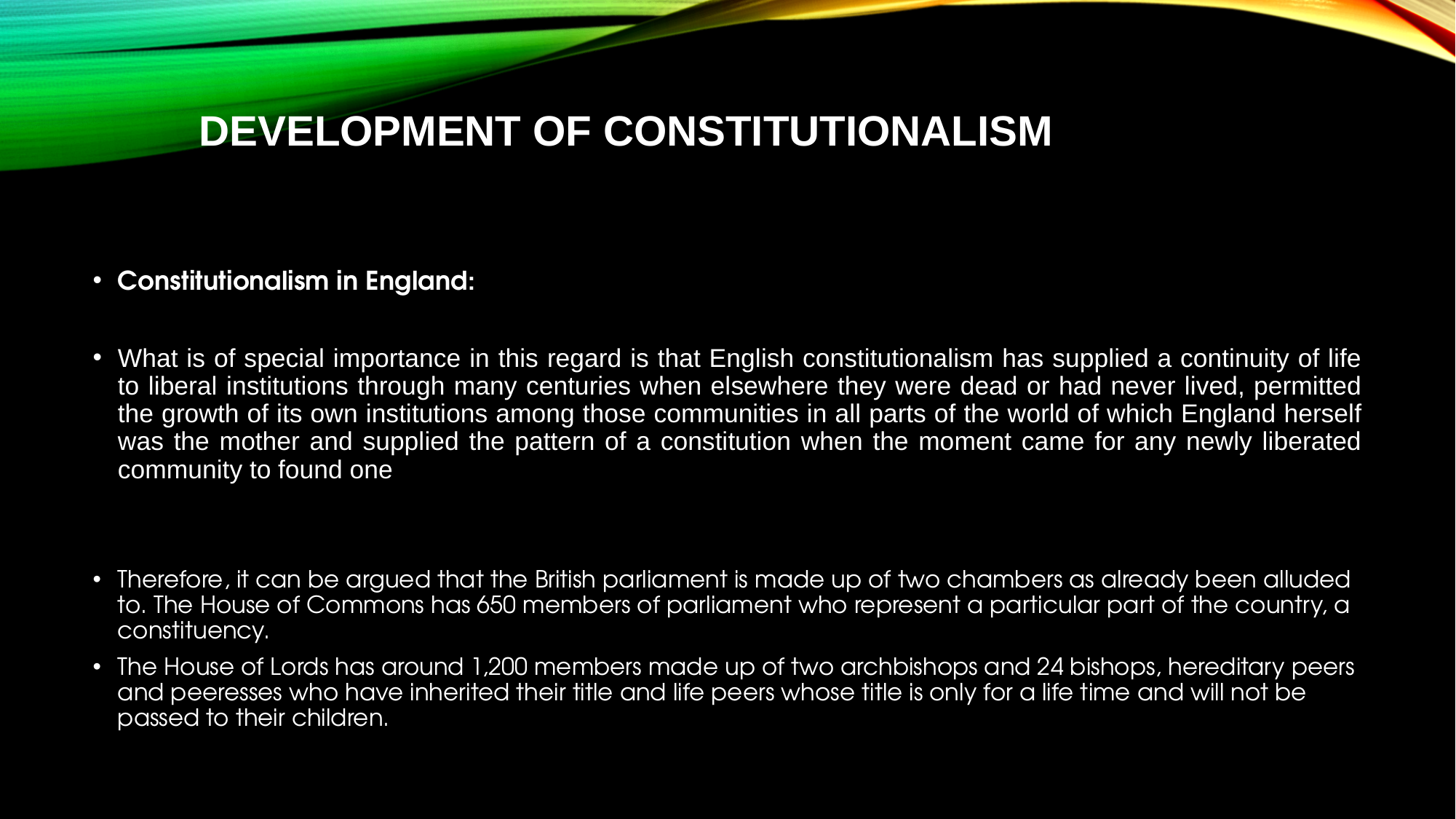

# Development of Constitutionalism
Constitutionalism in England:

What is of special importance in this regard is that English constitutionalism has supplied a continuity of life to liberal institutions through many centuries when elsewhere they were dead or had never lived, permitted the growth of its own institutions among those communities in all parts of the world of which England herself was the mother and supplied the pattern of a constitution when the moment came for any newly liberated community to found one

Therefore, it can be argued that the British parliament is made up of two chambers as already been alluded to. The House of Commons has 650 members of parliament who represent a particular part of the country, a constituency.
The House of Lords has around 1,200 members made up of two archbishops and 24 bishops, hereditary peers and peeresses who have inherited their title and life peers whose title is only for a life time and will not be passed to their children.